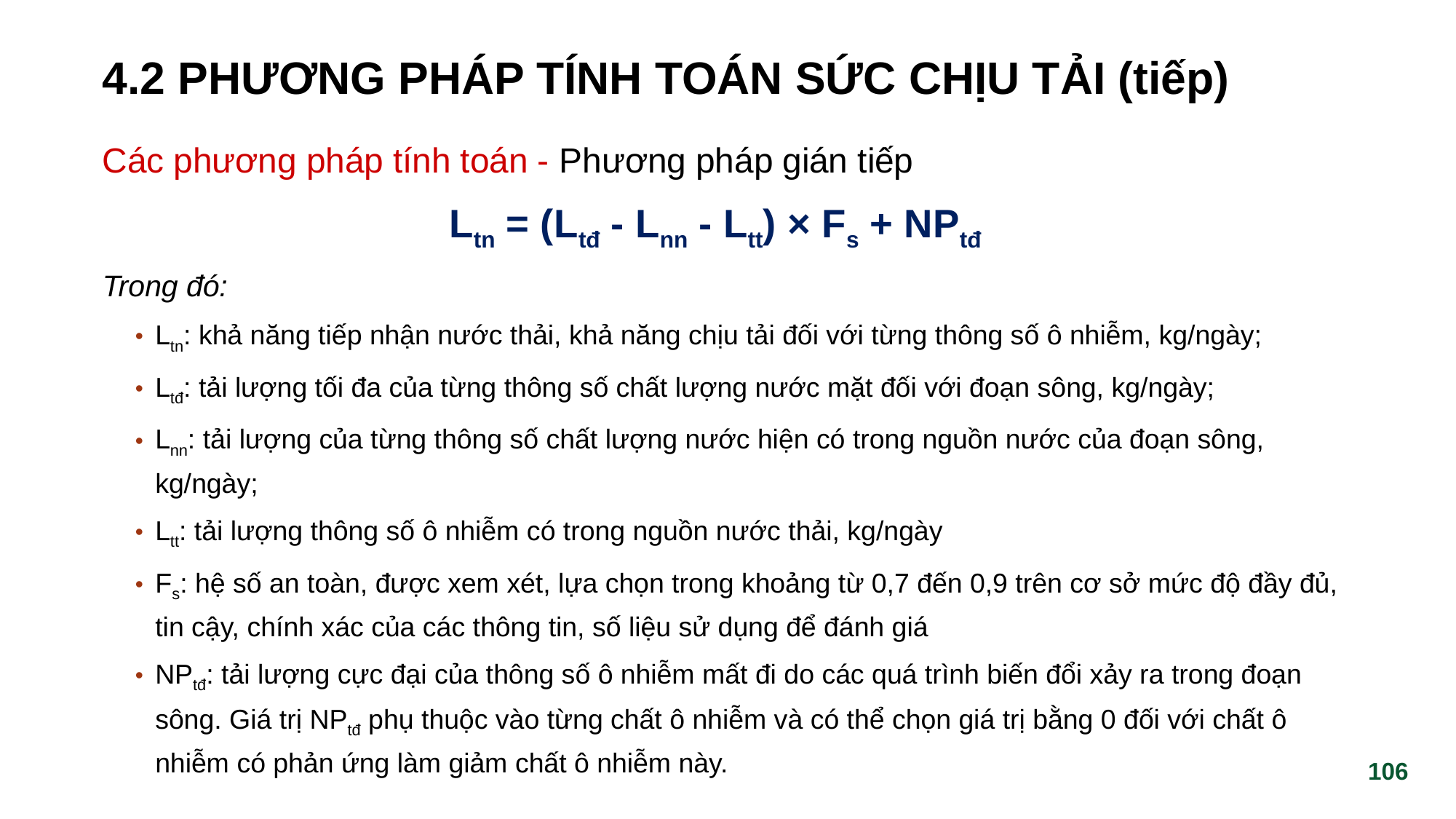

# 4.2 PHƯƠNG PHÁP TÍNH TOÁN SỨC CHỊU TẢI (tiếp)
Các phương pháp tính toán - Phương pháp gián tiếp
Ltn = (Ltđ - Lnn - Ltt) × Fs + NPtđ
Trong đó:
Ltn: khả năng tiếp nhận nước thải, khả năng chịu tải đối với từng thông số ô nhiễm, kg/ngày;
Ltđ: tải lượng tối đa của từng thông số chất lượng nước mặt đối với đoạn sông, kg/ngày;
Lnn: tải lượng của từng thông số chất lượng nước hiện có trong nguồn nước của đoạn sông, kg/ngày;
Ltt: tải lượng thông số ô nhiễm có trong nguồn nước thải, kg/ngày
Fs: hệ số an toàn, được xem xét, lựa chọn trong khoảng từ 0,7 đến 0,9 trên cơ sở mức độ đầy đủ, tin cậy, chính xác của các thông tin, số liệu sử dụng để đánh giá
NPtđ: tải lượng cực đại của thông số ô nhiễm mất đi do các quá trình biến đổi xảy ra trong đoạn sông. Giá trị NPtđ phụ thuộc vào từng chất ô nhiễm và có thể chọn giá trị bằng 0 đối với chất ô nhiễm có phản ứng làm giảm chất ô nhiễm này.

106
106